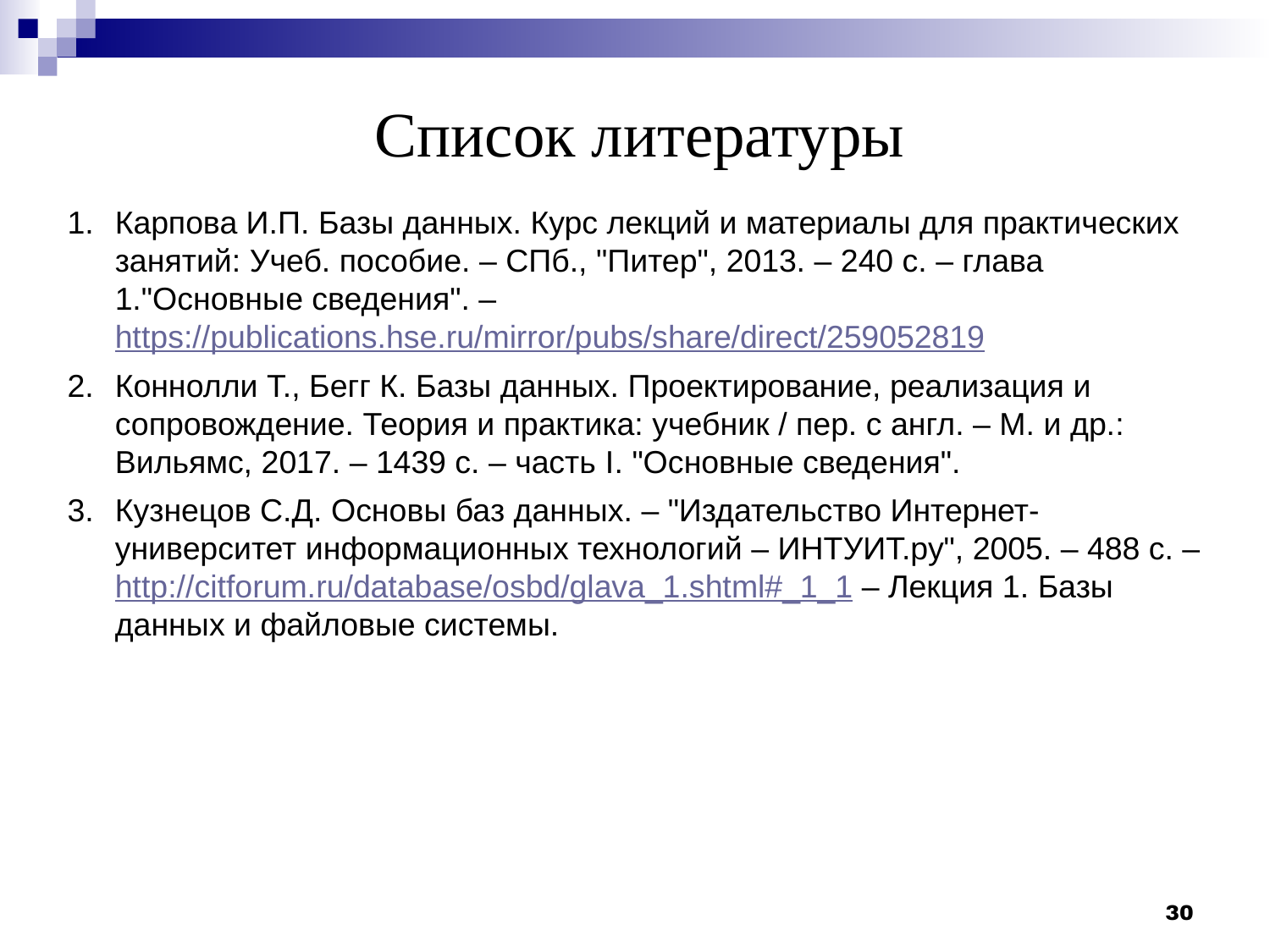

Список литературы
Карпова И.П. Базы данных. Курс лекций и материалы для практических занятий: Учеб. пособие. – СПб., "Питер", 2013. – 240 с. – глава 1."Основные сведения". – https://publications.hse.ru/mirror/pubs/share/direct/259052819
Коннолли Т., Бегг К. Базы данных. Проектирование, реализация и сопровождение. Теория и практика: учебник / пер. с англ. – М. и др.: Вильямс, 2017. – 1439 с. – часть I. "Основные сведения".
Кузнецов С.Д. Основы баз данных. – "Издательство Интернет-университет информационных технологий – ИНТУИТ.ру", 2005. – 488 с. – http://citforum.ru/database/osbd/glava_1.shtml#_1_1 – Лекция 1. Базы данных и файловые системы.
30